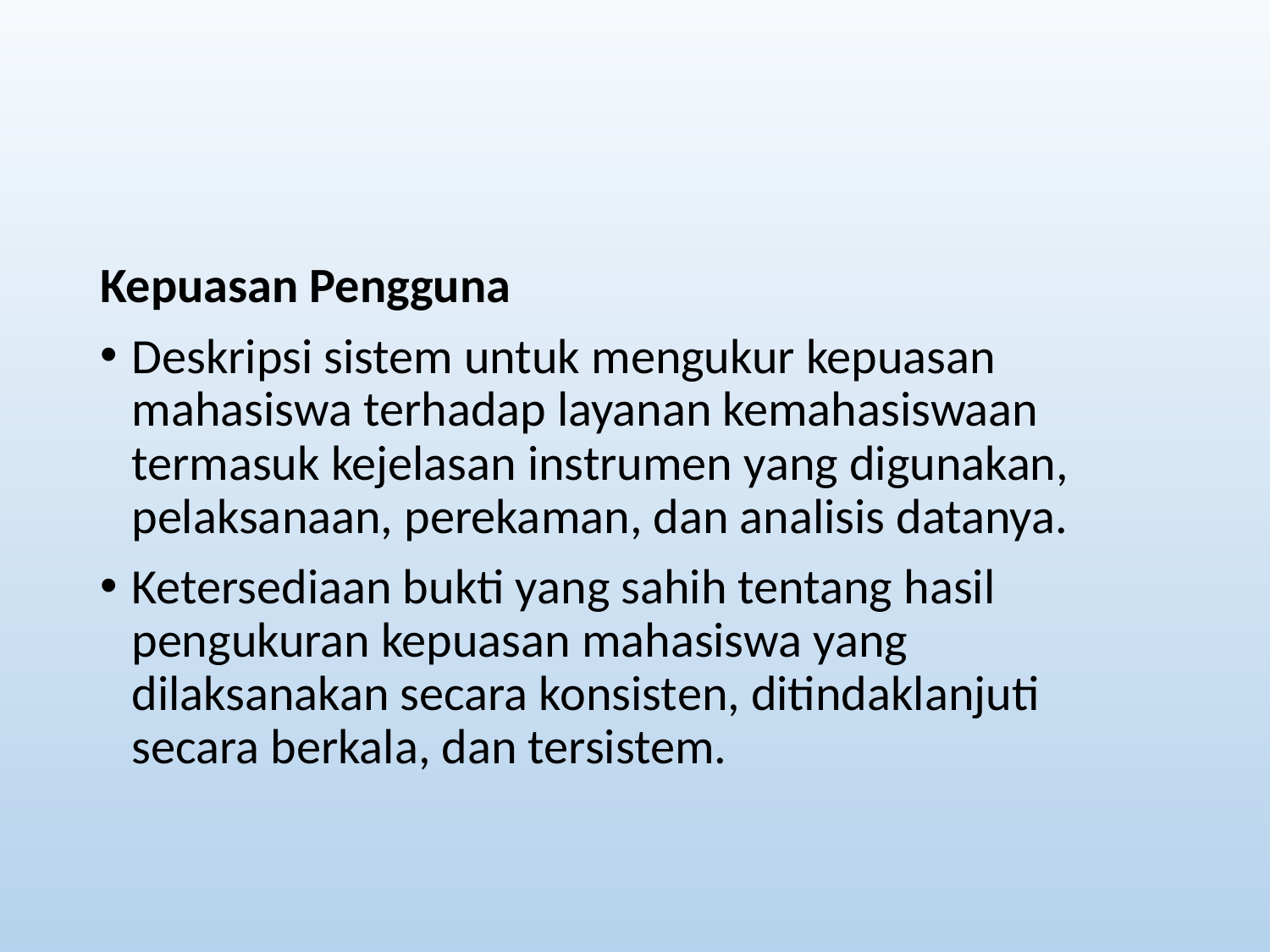

#
Kepuasan Pengguna
Deskripsi sistem untuk mengukur kepuasan mahasiswa terhadap layanan kemahasiswaan termasuk kejelasan instrumen yang digunakan, pelaksanaan, perekaman, dan analisis datanya.
Ketersediaan bukti yang sahih tentang hasil pengukuran kepuasan mahasiswa yang dilaksanakan secara konsisten, ditindaklanjuti secara berkala, dan tersistem.